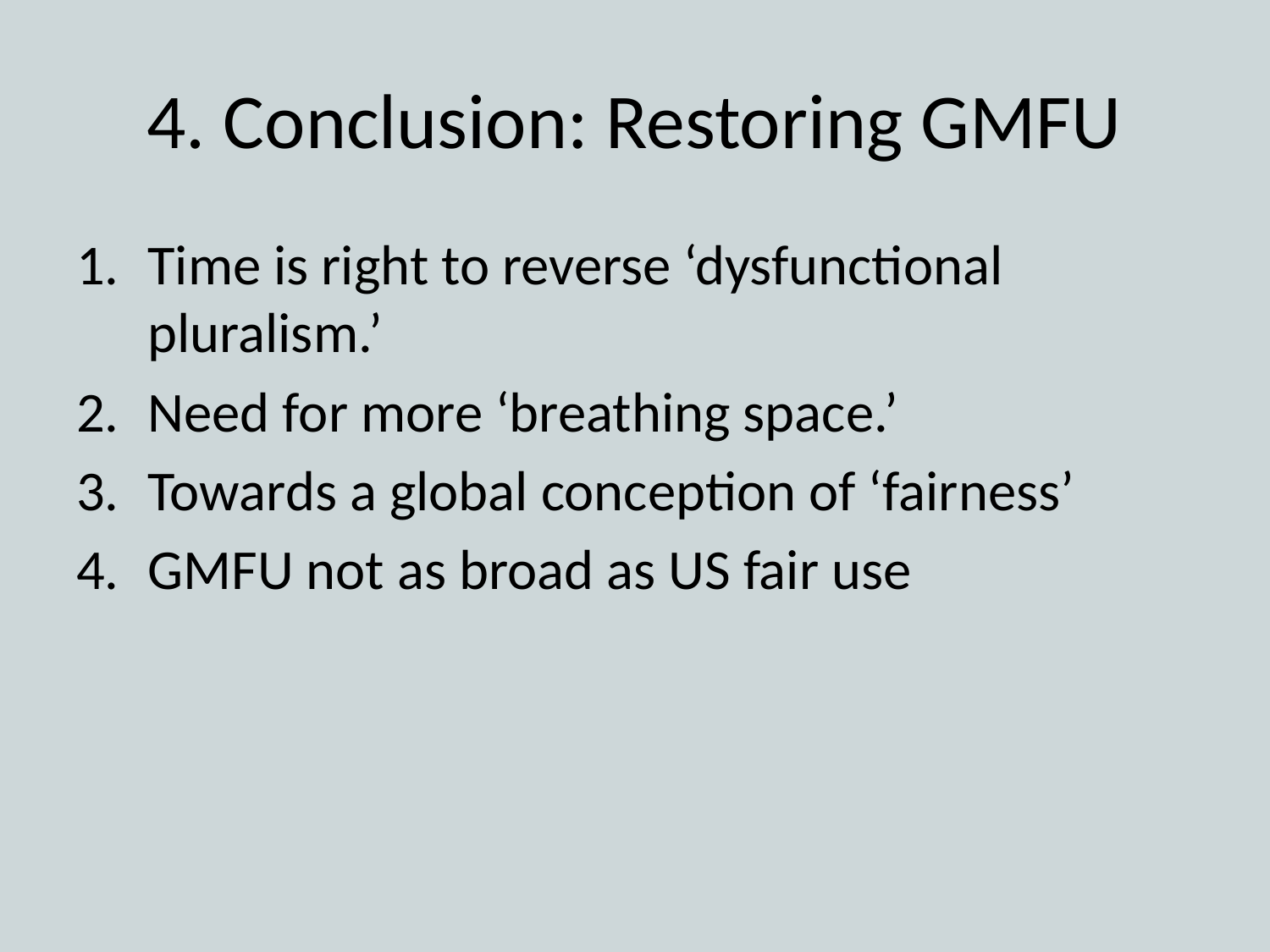

# 4. Conclusion: Restoring GMFU
Time is right to reverse ‘dysfunctional pluralism.’
Need for more ‘breathing space.’
Towards a global conception of ‘fairness’
GMFU not as broad as US fair use